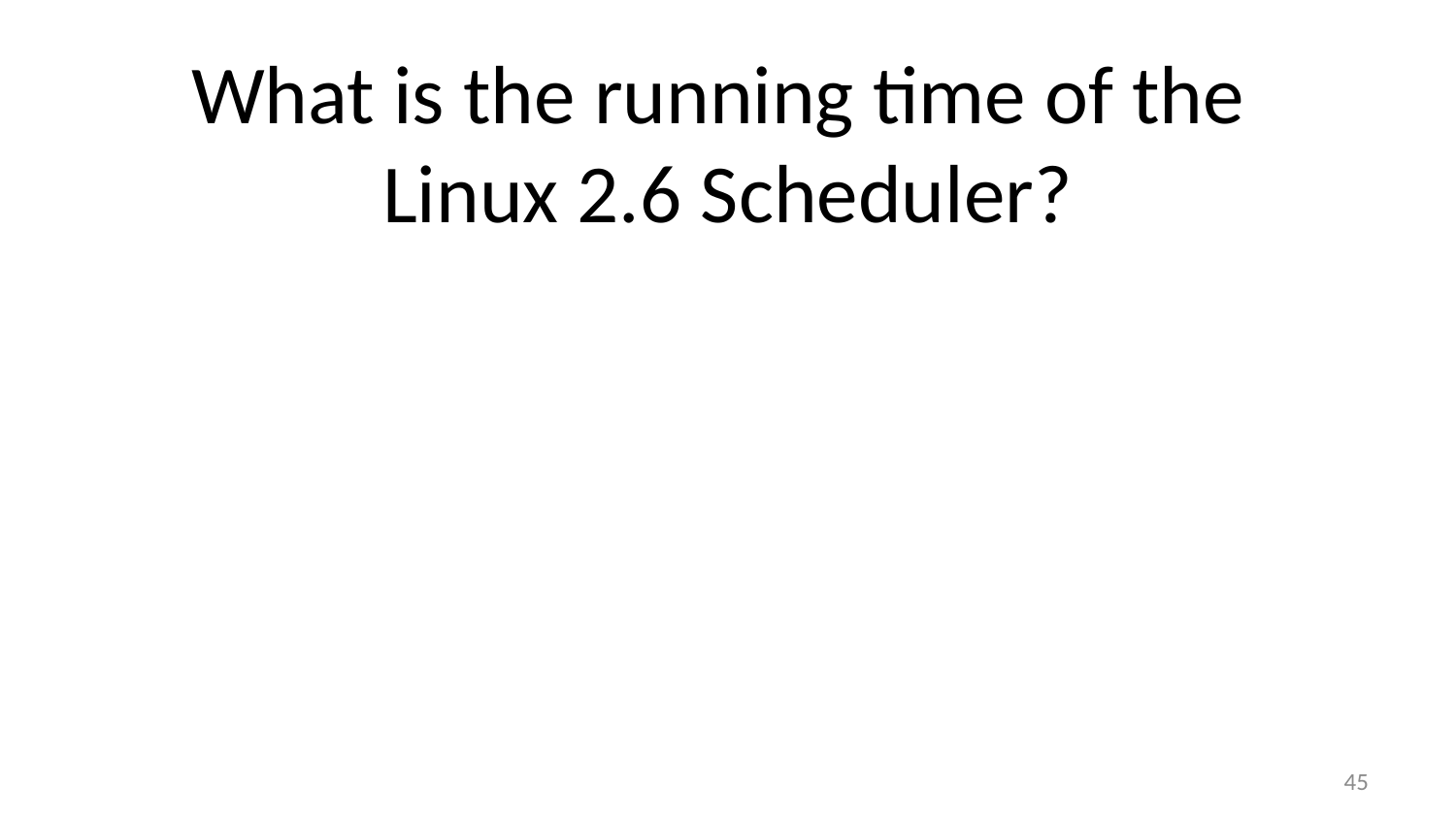

# What is the running time of the Linux 2.6 Scheduler?
45